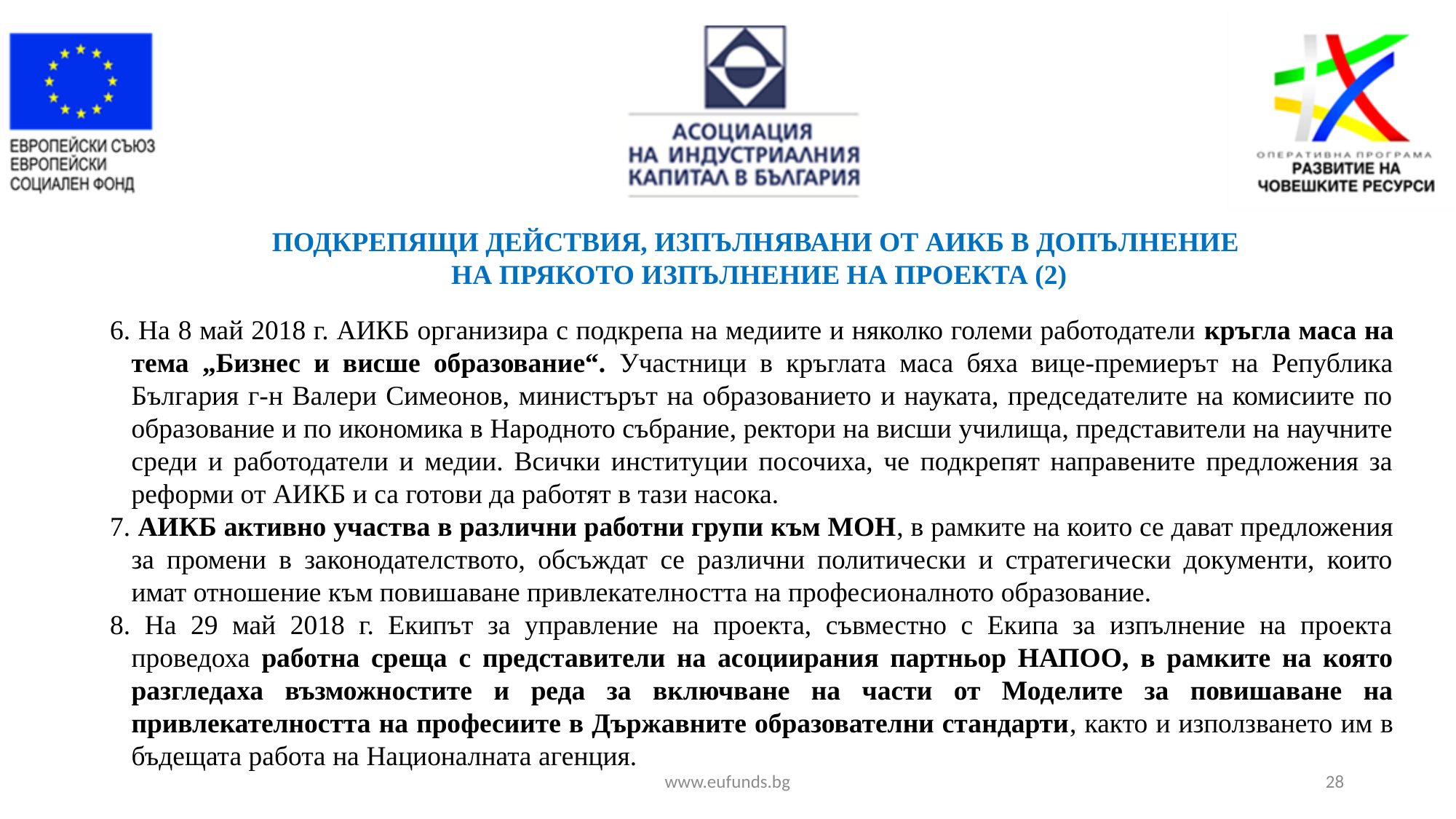

ПОДКРЕПЯЩИ ДЕЙСТВИЯ, ИЗПЪЛНЯВАНИ ОТ АИКБ В ДОПЪЛНЕНИЕ
НА ПРЯКОТО ИЗПЪЛНЕНИЕ НА ПРОЕКТА (2)
6. На 8 май 2018 г. АИКБ организира с подкрепа на медиите и няколко големи работодатели кръгла маса на тема „Бизнес и висше образование“. Участници в кръглата маса бяха вице-премиерът на Република България г-н Валери Симеонов, министърът на образованието и науката, председателите на комисиите по образование и по икономика в Народното събрание, ректори на висши училища, представители на научните среди и работодатели и медии. Всички институции посочиха, че подкрепят направените предложения за реформи от АИКБ и са готови да работят в тази насока.
7. АИКБ активно участва в различни работни групи към МОН, в рамките на които се дават предложения за промени в законодателството, обсъждат се различни политически и стратегически документи, които имат отношение към повишаване привлекателността на професионалното образование.
8. На 29 май 2018 г. Екипът за управление на проекта, съвместно с Екипа за изпълнение на проекта проведоха работна среща с представители на асоциирания партньор НАПОО, в рамките на която разгледаха възможностите и реда за включване на части от Моделите за повишаване на привлекателността на професиите в Държавните образователни стандарти, както и използването им в бъдещата работа на Националната агенция.

www.eufunds.bg
28